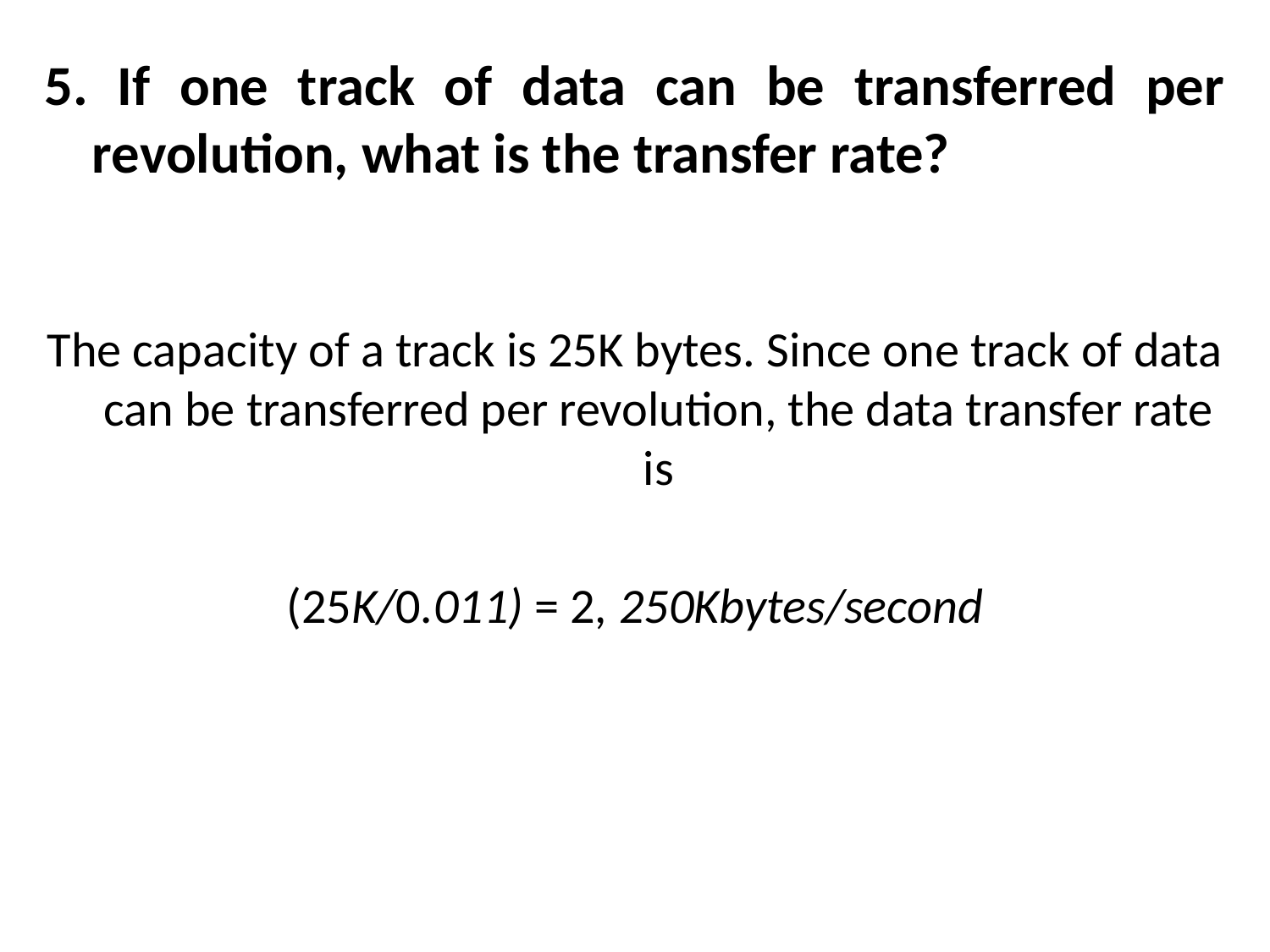

5. If one track of data can be transferred per revolution, what is the transfer rate?

The capacity of a track is 25K bytes. Since one track of data can be transferred per revolution, the data transfer rate is

(25K/0.011) = 2, 250Kbytes/second